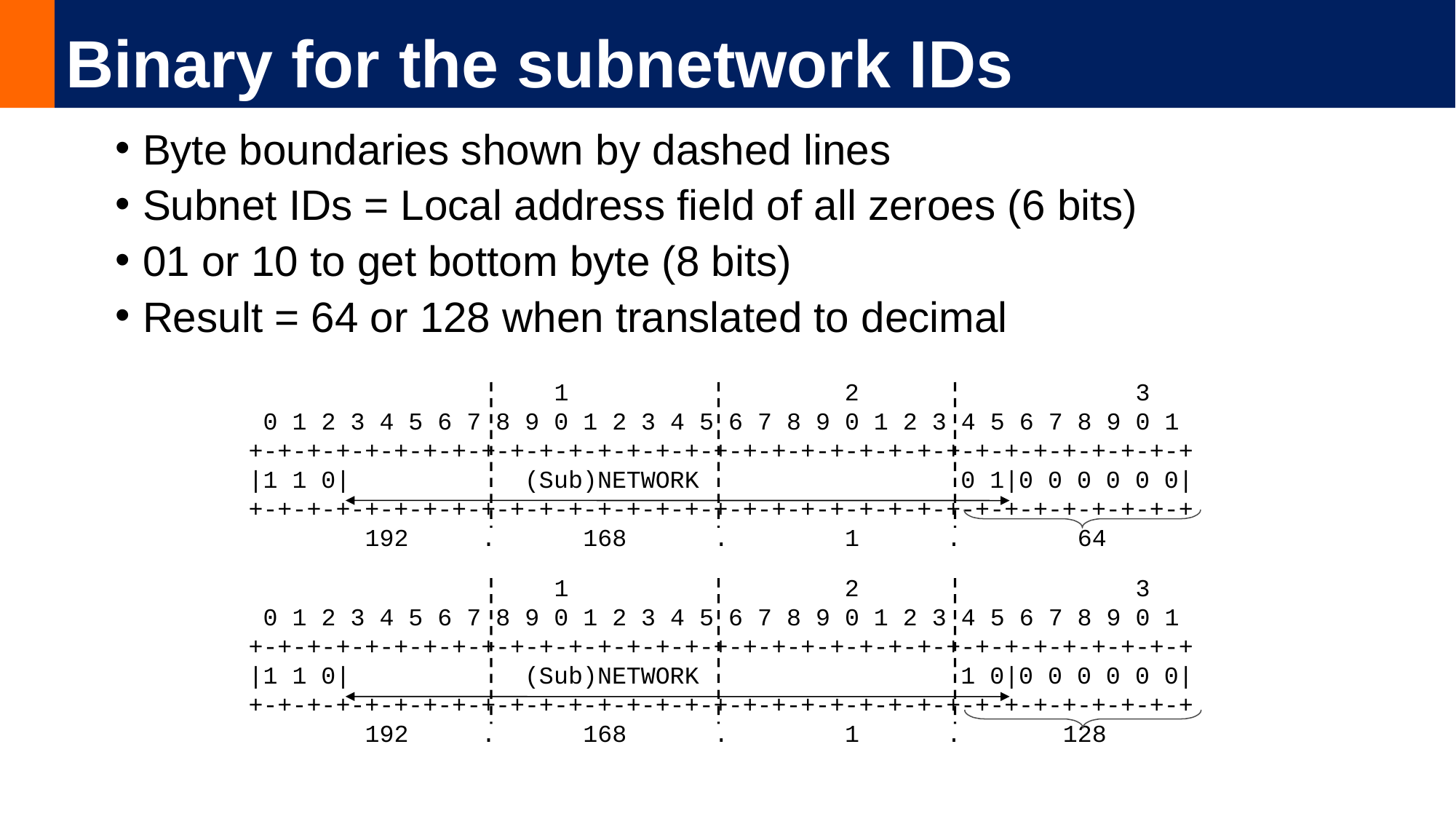

# Binary for the subnetwork IDs
Byte boundaries shown by dashed lines
Subnet IDs = Local address field of all zeroes (6 bits)
01 or 10 to get bottom byte (8 bits)
Result = 64 or 128 when translated to decimal
                     1                   2                   3
 0 1 2 3 4 5 6 7 8 9 0 1 2 3 4 5 6 7 8 9 0 1 2 3 4 5 6 7 8 9 0 1
+-+-+-+-+-+-+-+-+-+-+-+-+-+-+-+-+-+-+-+-+-+-+-+-+-+-+-+-+-+-+-+-+
|1 1 0|            (Sub)NETWORK                  0 1|0 0 0 0 0 0|
+-+-+-+-+-+-+-+-+-+-+-+-+-+-+-+-+-+-+-+-+-+-+-+-+-+-+-+-+-+-+-+-+
        192     .      168      .        1      .        64

                     1                   2                   3
 0 1 2 3 4 5 6 7 8 9 0 1 2 3 4 5 6 7 8 9 0 1 2 3 4 5 6 7 8 9 0 1
+-+-+-+-+-+-+-+-+-+-+-+-+-+-+-+-+-+-+-+-+-+-+-+-+-+-+-+-+-+-+-+-+
|1 1 0|            (Sub)NETWORK                  1 0|0 0 0 0 0 0|
+-+-+-+-+-+-+-+-+-+-+-+-+-+-+-+-+-+-+-+-+-+-+-+-+-+-+-+-+-+-+-+-+
        192     .      168      .        1      .       128